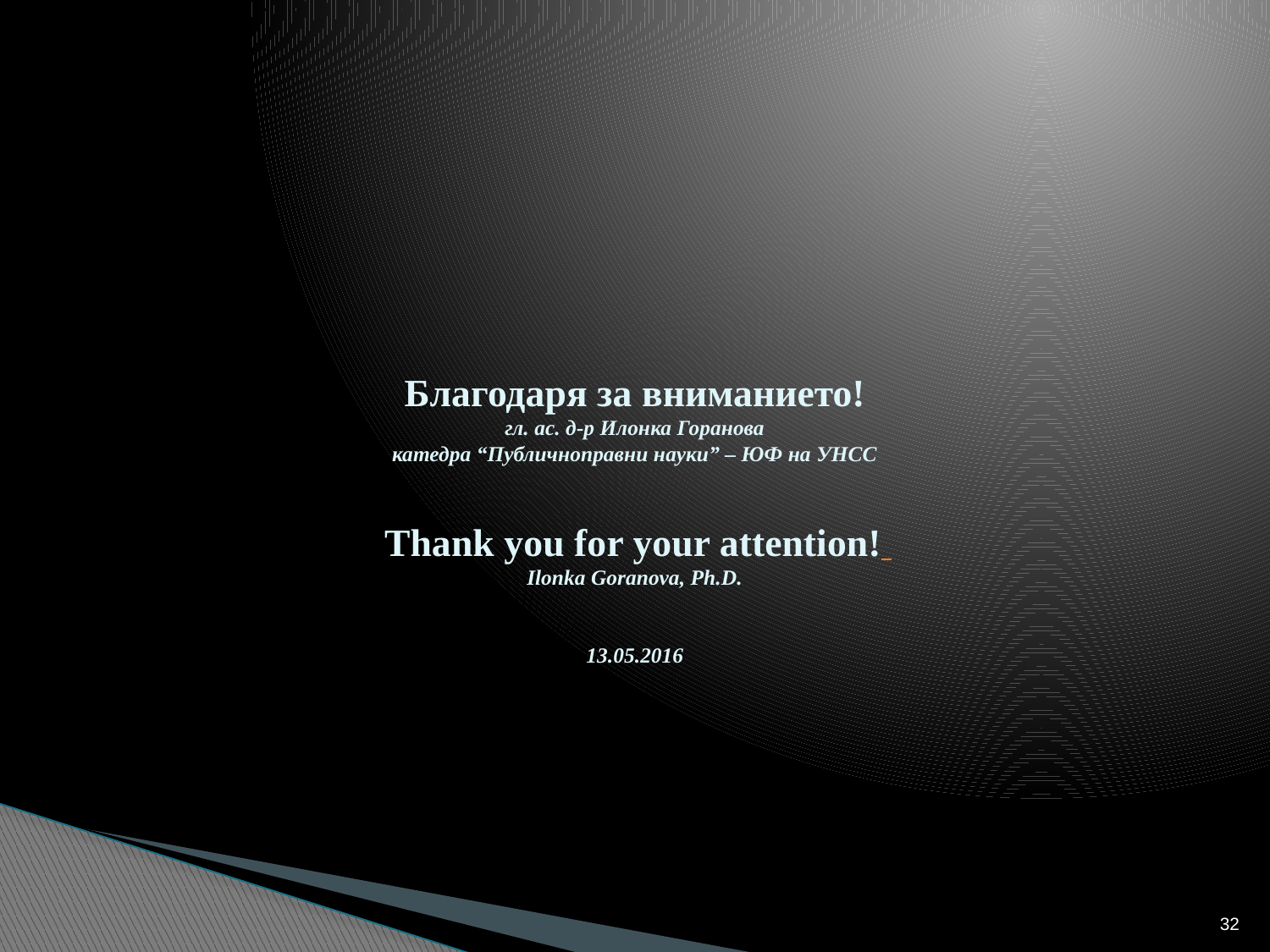

# Благодаря за вниманието! гл. ас. д-р Илонка Горанова катедра “Публичноправни науки” – ЮФ на УНСС Thank you for your attention! Ilonka Goranova, Ph.D. 13.05.2016
32